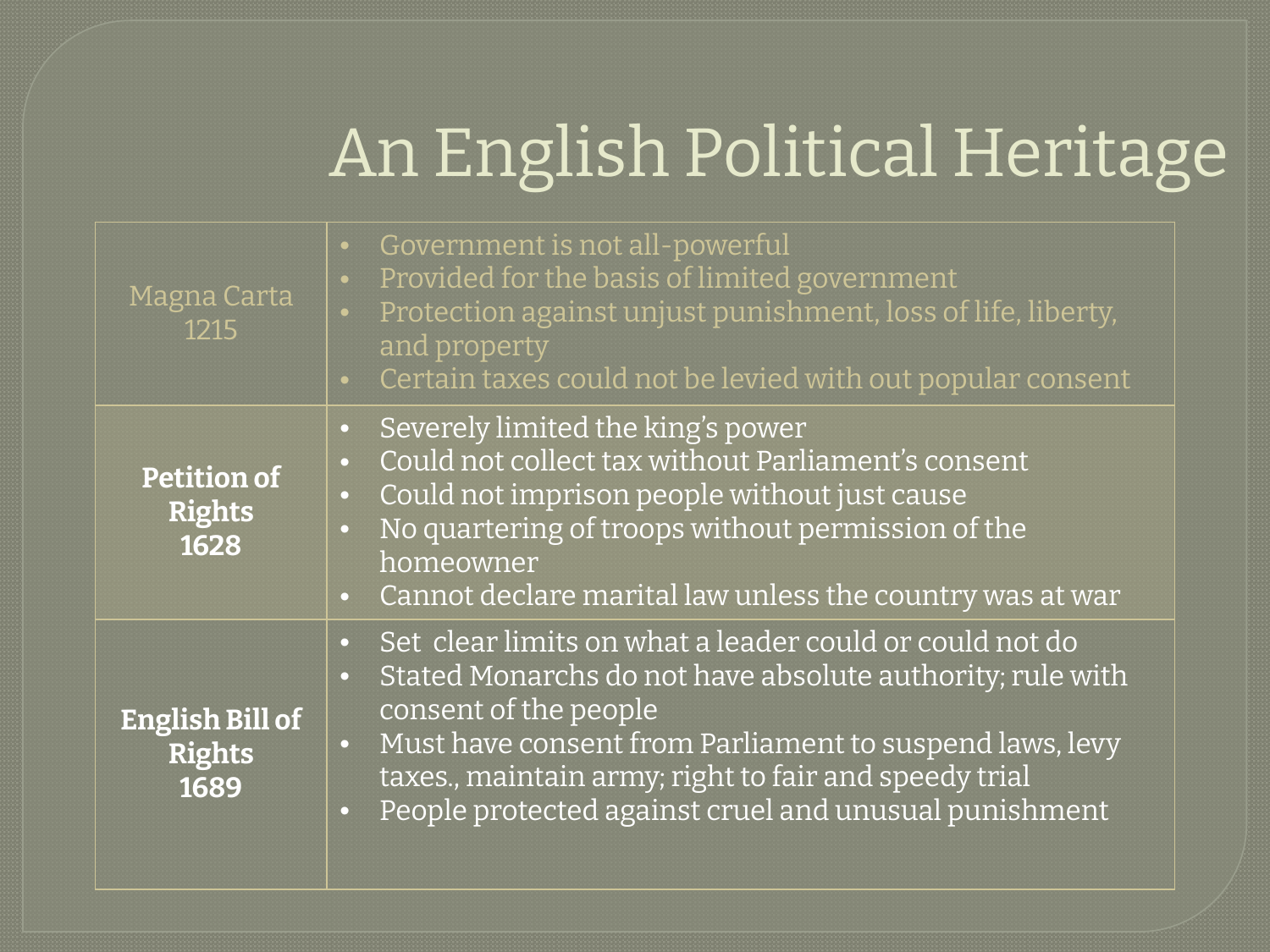

An English Political Heritage
| Magna Carta 1215 | Government is not all-powerful Provided for the basis of limited government Protection against unjust punishment, loss of life, liberty, and property Certain taxes could not be levied with out popular consent |
| --- | --- |
| Petition of Rights 1628 | Severely limited the king’s power Could not collect tax without Parliament’s consent Could not imprison people without just cause No quartering of troops without permission of the homeowner Cannot declare marital law unless the country was at war |
| English Bill of Rights 1689 | Set clear limits on what a leader could or could not do Stated Monarchs do not have absolute authority; rule with consent of the people Must have consent from Parliament to suspend laws, levy taxes., maintain army; right to fair and speedy trial People protected against cruel and unusual punishment |